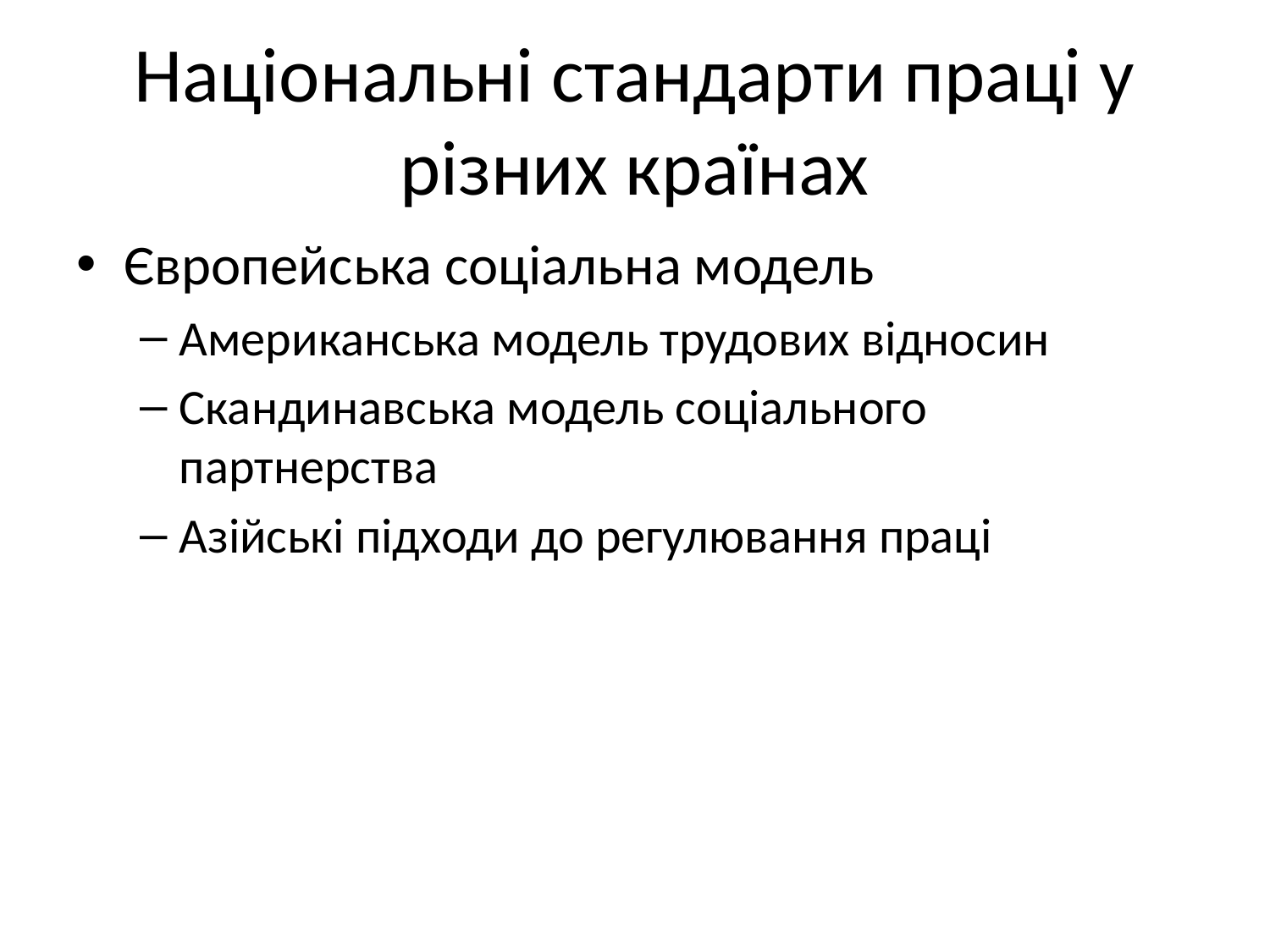

# Національні стандарти праці у різних країнах
Європейська соціальна модель
Американська модель трудових відносин
Скандинавська модель соціального партнерства
Азійські підходи до регулювання праці